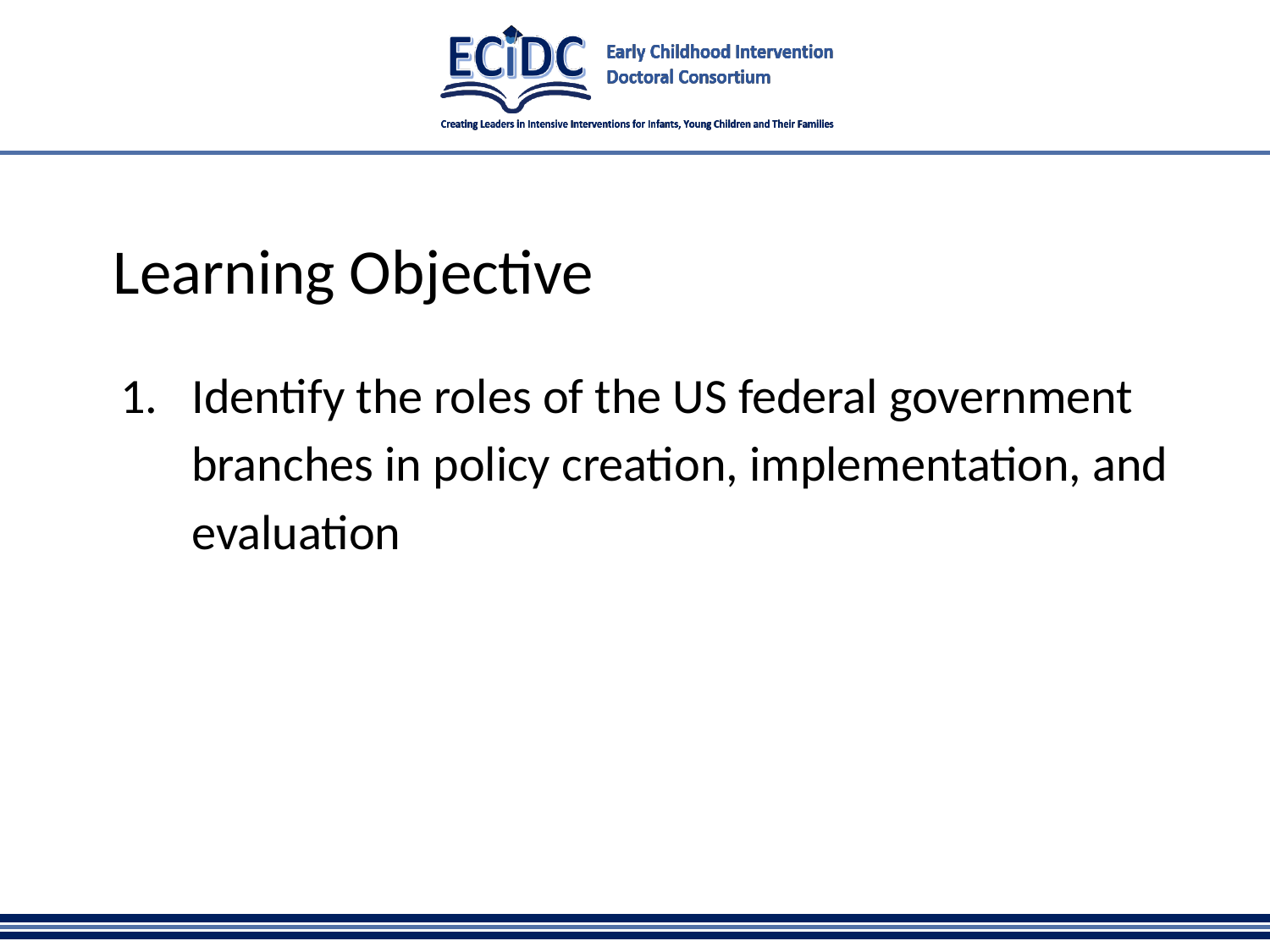

# Learning Objective
Identify the roles of the US federal government branches in policy creation, implementation, and evaluation